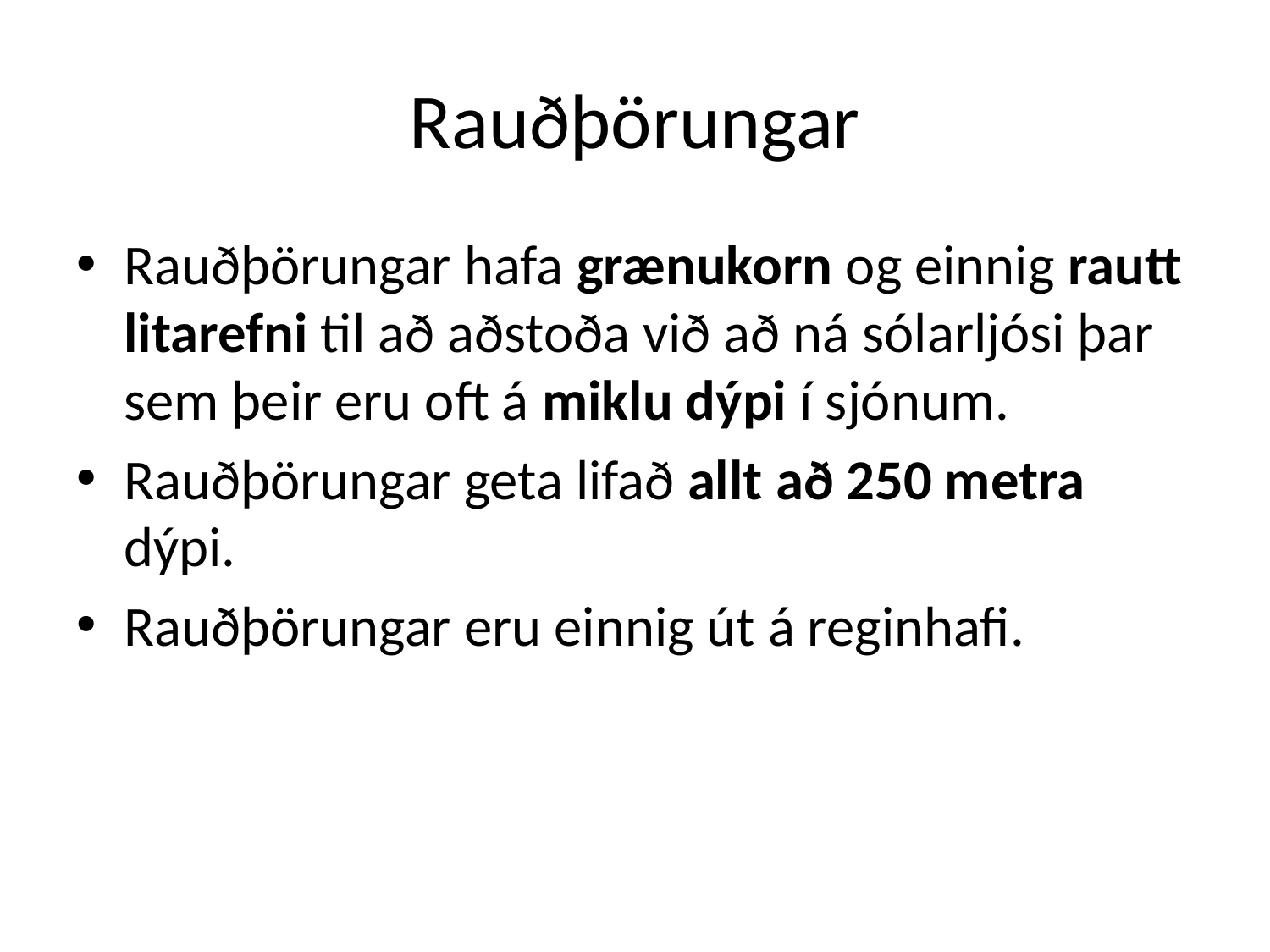

# Rauðþörungar
Rauðþörungar hafa grænukorn og einnig rautt litarefni til að aðstoða við að ná sólarljósi þar sem þeir eru oft á miklu dýpi í sjónum.
Rauðþörungar geta lifað allt að 250 metra dýpi.
Rauðþörungar eru einnig út á reginhafi.